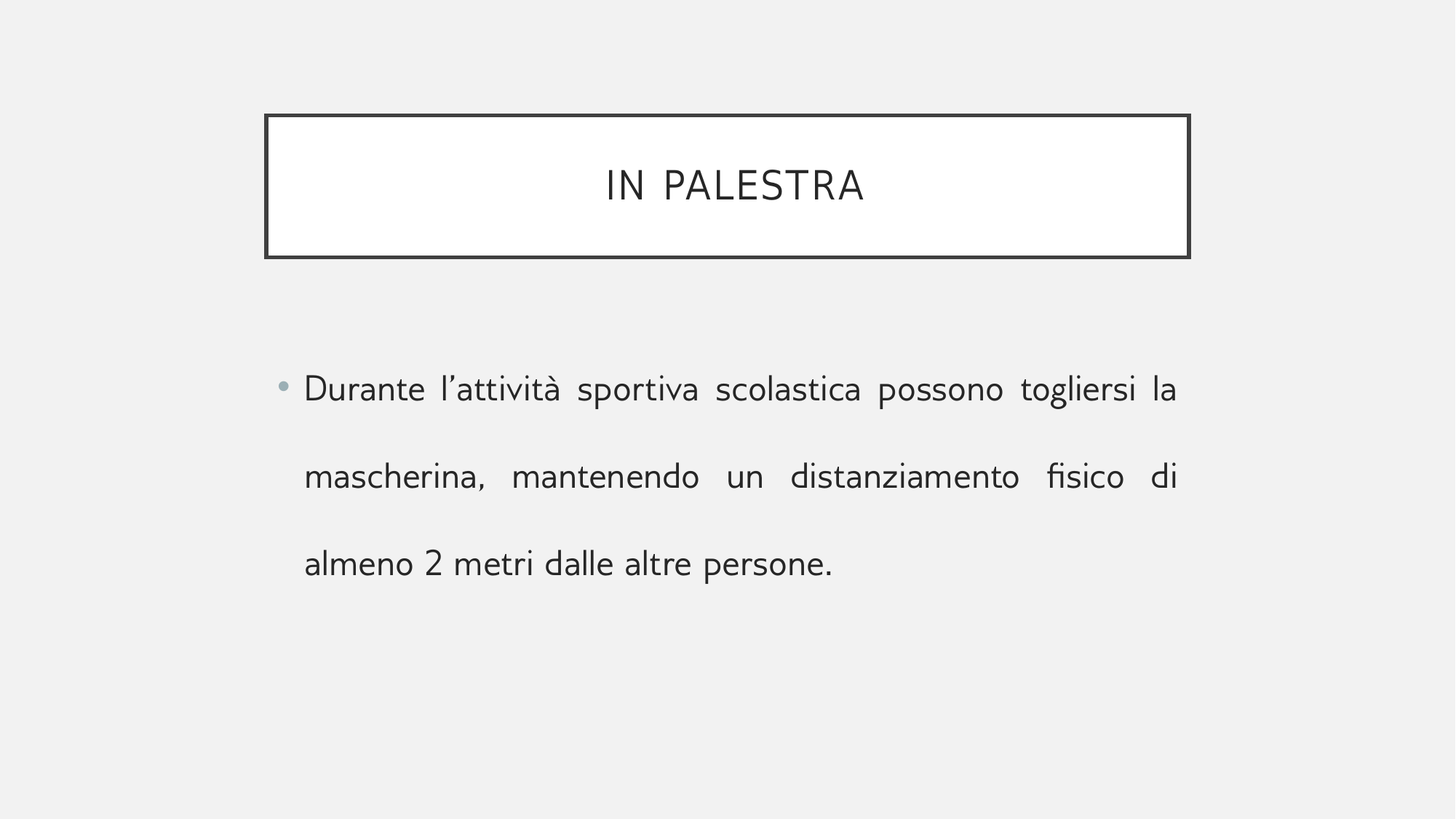

# IN PALESTRA
Durante l’attività sportiva scolastica possono togliersi la mascherina, mantenendo un distanziamento fisico di almeno 2 metri dalle altre persone.